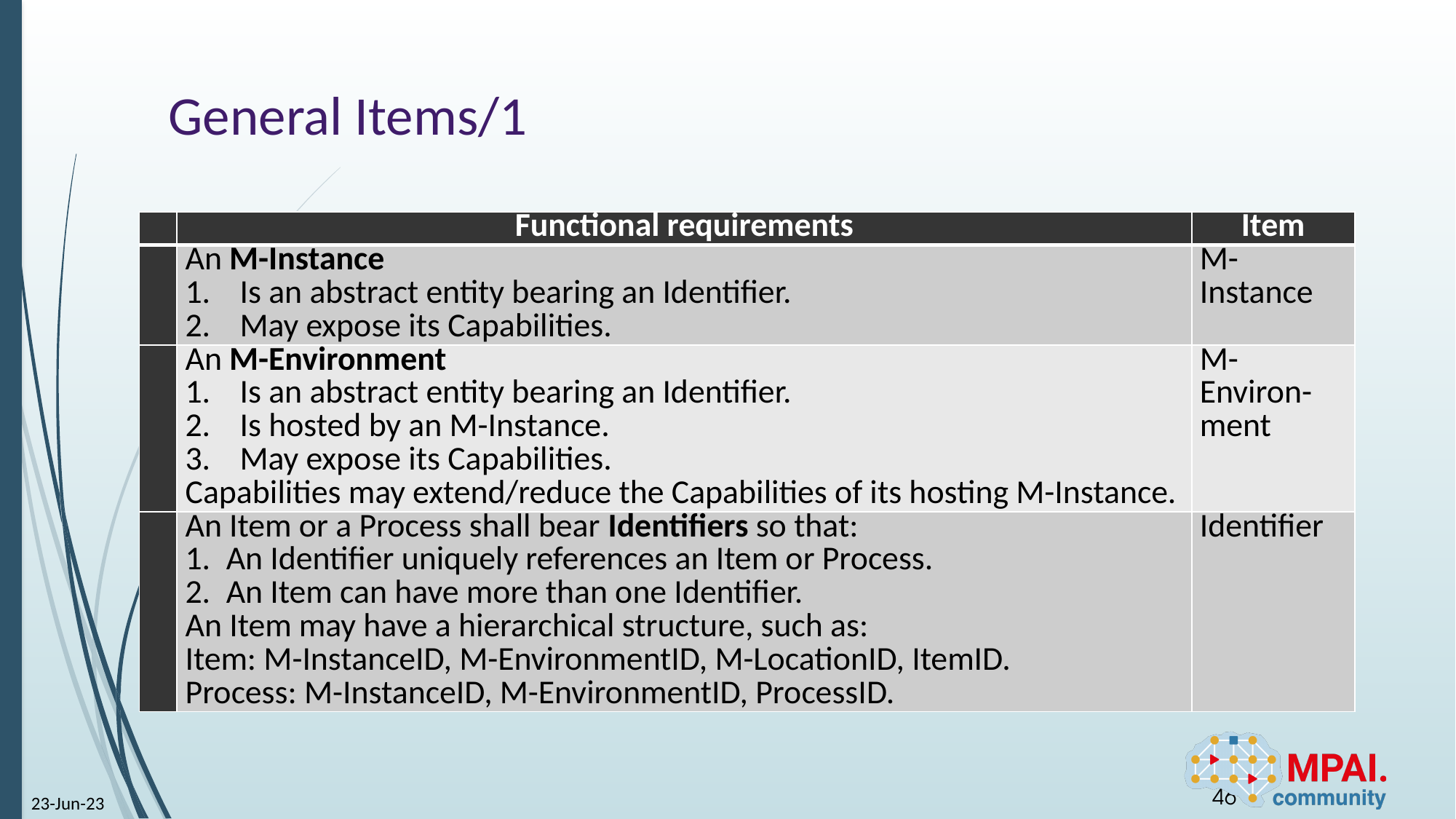

# General Items/1
|  | Functional requirements | Item |
| --- | --- | --- |
|  | An M-Instance Is an abstract entity bearing an Identifier. May expose its Capabilities. | M-Instance |
|  | An M-Environment Is an abstract entity bearing an Identifier. Is hosted by an M-Instance. May expose its Capabilities. Capabilities may extend/reduce the Capabilities of its hosting M-Instance. | M-Environ-ment |
|  | An Item or a Process shall bear Identifiers so that: An Identifier uniquely references an Item or Process. An Item can have more than one Identifier. An Item may have a hierarchical structure, such as: Item: M-InstanceID, M-EnvironmentID, M-LocationID, ItemID. Process: M-InstanceID, M-EnvironmentID, ProcessID. | Identifier |
46
23-Jun-23